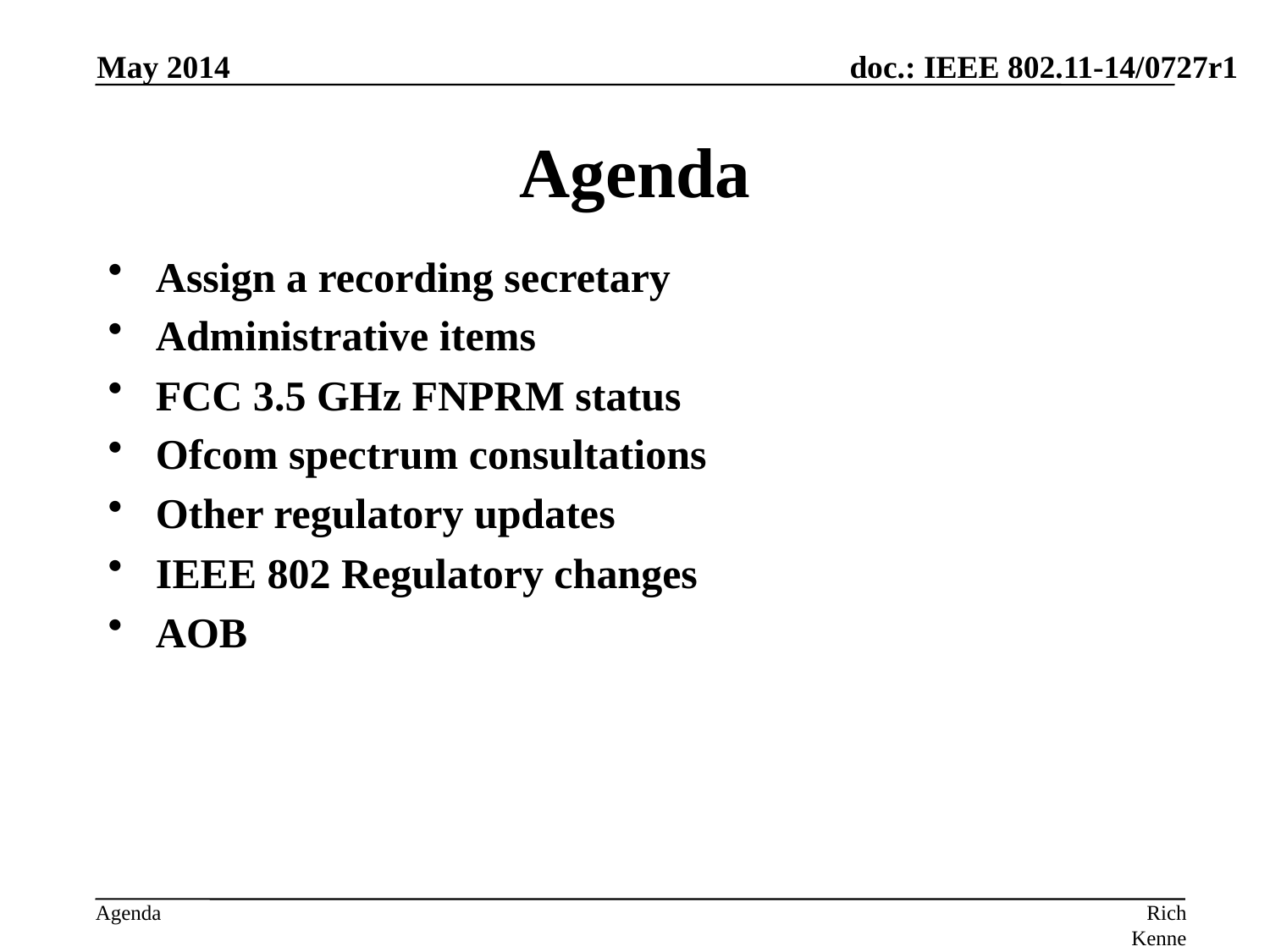

May 2014
# Agenda
Assign a recording secretary
Administrative items
FCC 3.5 GHz FNPRM status
Ofcom spectrum consultations
Other regulatory updates
IEEE 802 Regulatory changes
AOB
Rich Kennedy, MediaTek